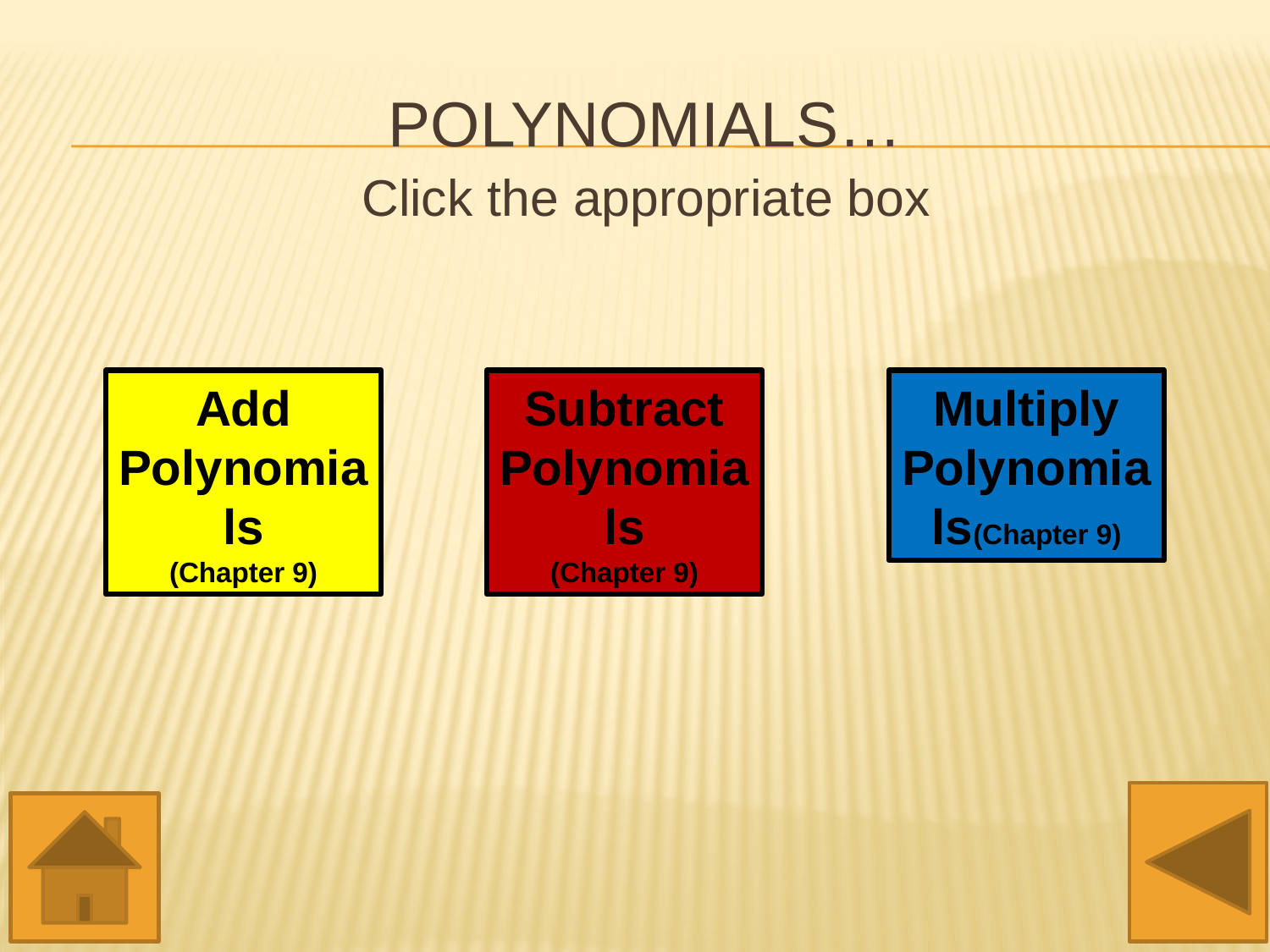

# polynomials…
Click the appropriate box

Subtract Polynomials
(Chapter 9)
Multiply Polynomials(Chapter 9)
Add Polynomials
(Chapter 9)